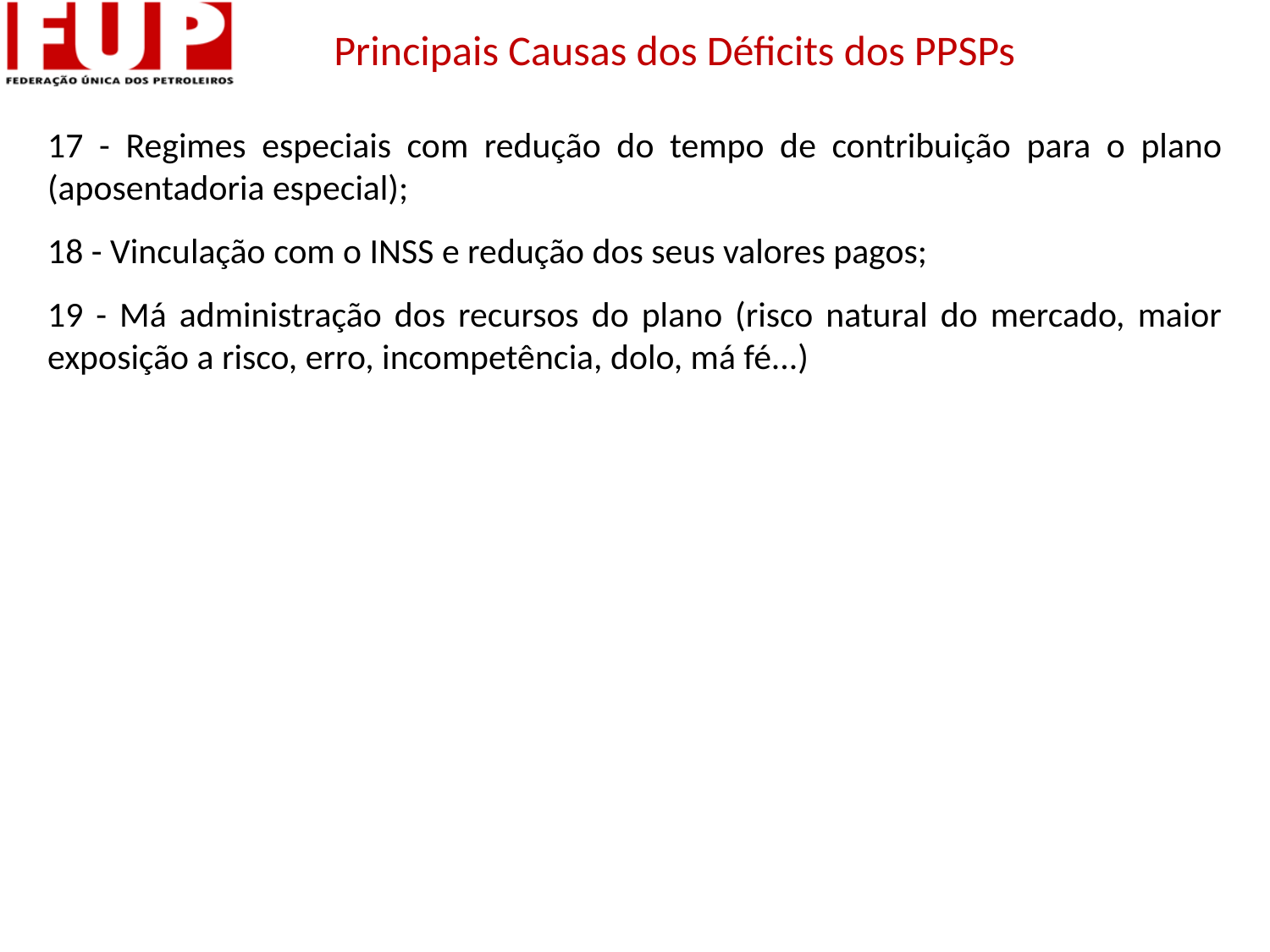

# Principais Causas dos Déficits dos PPSPs
17 - Regimes especiais com redução do tempo de contribuição para o plano (aposentadoria especial);
18 - Vinculação com o INSS e redução dos seus valores pagos;
19 - Má administração dos recursos do plano (risco natural do mercado, maior exposição a risco, erro, incompetência, dolo, má fé...)